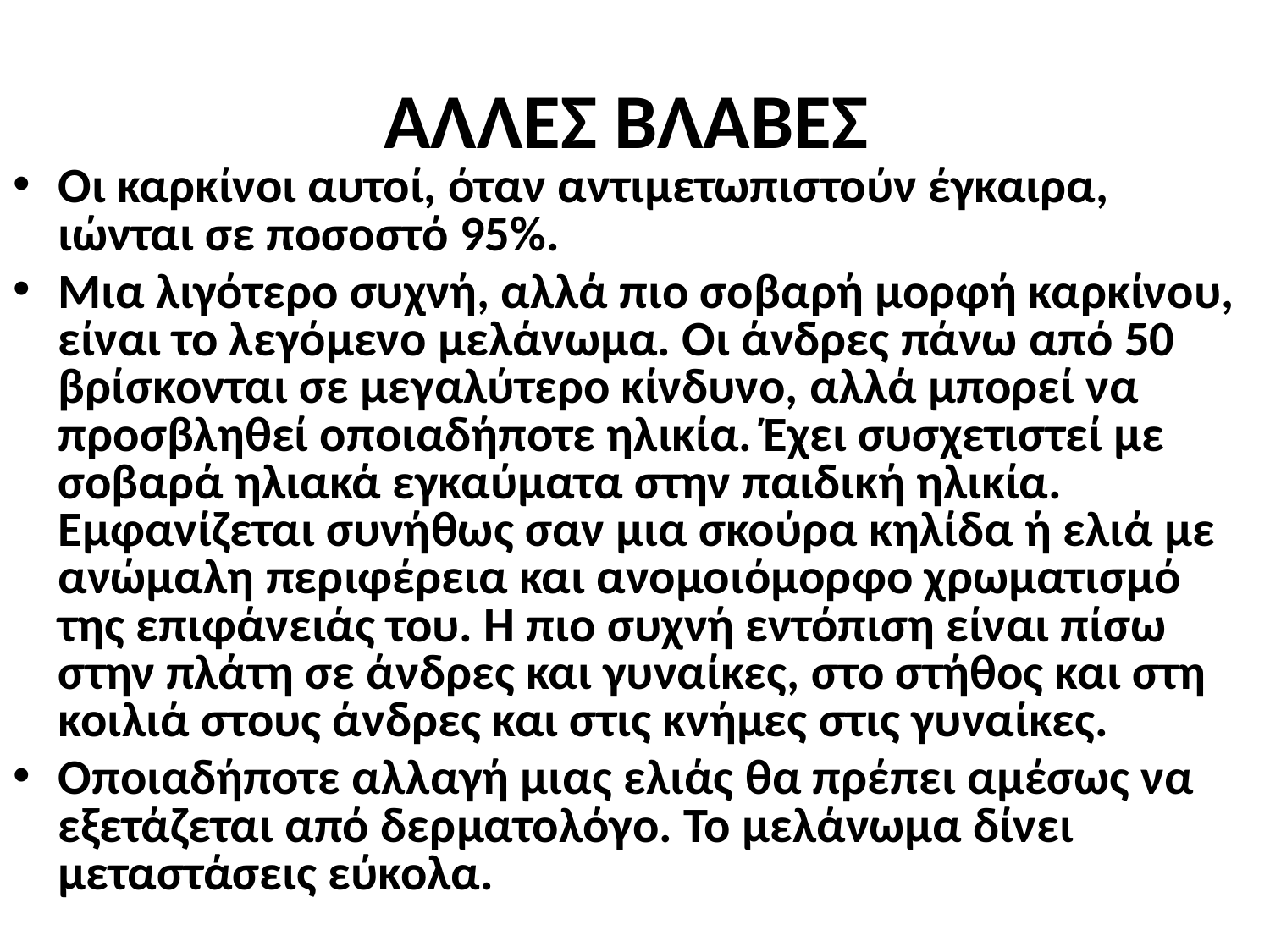

# ΆΛΛΕΣ ΒΛΑΒΕΣ
Οι καρκίνοι αυτοί, όταν αντιμετωπιστούν έγκαιρα, ιώνται σε ποσοστό 95%.
Μια λιγότερο συχνή, αλλά πιο σοβαρή μορφή καρκίνου, είναι το λεγόμενο μελάνωμα. Οι άνδρες πάνω από 50 βρίσκονται σε μεγαλύτερο κίνδυνο, αλλά μπορεί να προσβληθεί οποιαδήποτε ηλικία. Έχει συσχετιστεί με σοβαρά ηλιακά εγκαύματα στην παιδική ηλικία. Εμφανίζεται συνήθως σαν μια σκούρα κηλίδα ή ελιά με ανώμαλη περιφέρεια και ανομοιόμορφο χρωματισμό της επιφάνειάς του. Η πιο συχνή εντόπιση είναι πίσω στην πλάτη σε άνδρες και γυναίκες, στο στήθος και στη κοιλιά στους άνδρες και στις κνήμες στις γυναίκες.
Οποιαδήποτε αλλαγή μιας ελιάς θα πρέπει αμέσως να εξετάζεται από δερματολόγο. Το μελάνωμα δίνει μεταστάσεις εύκολα.